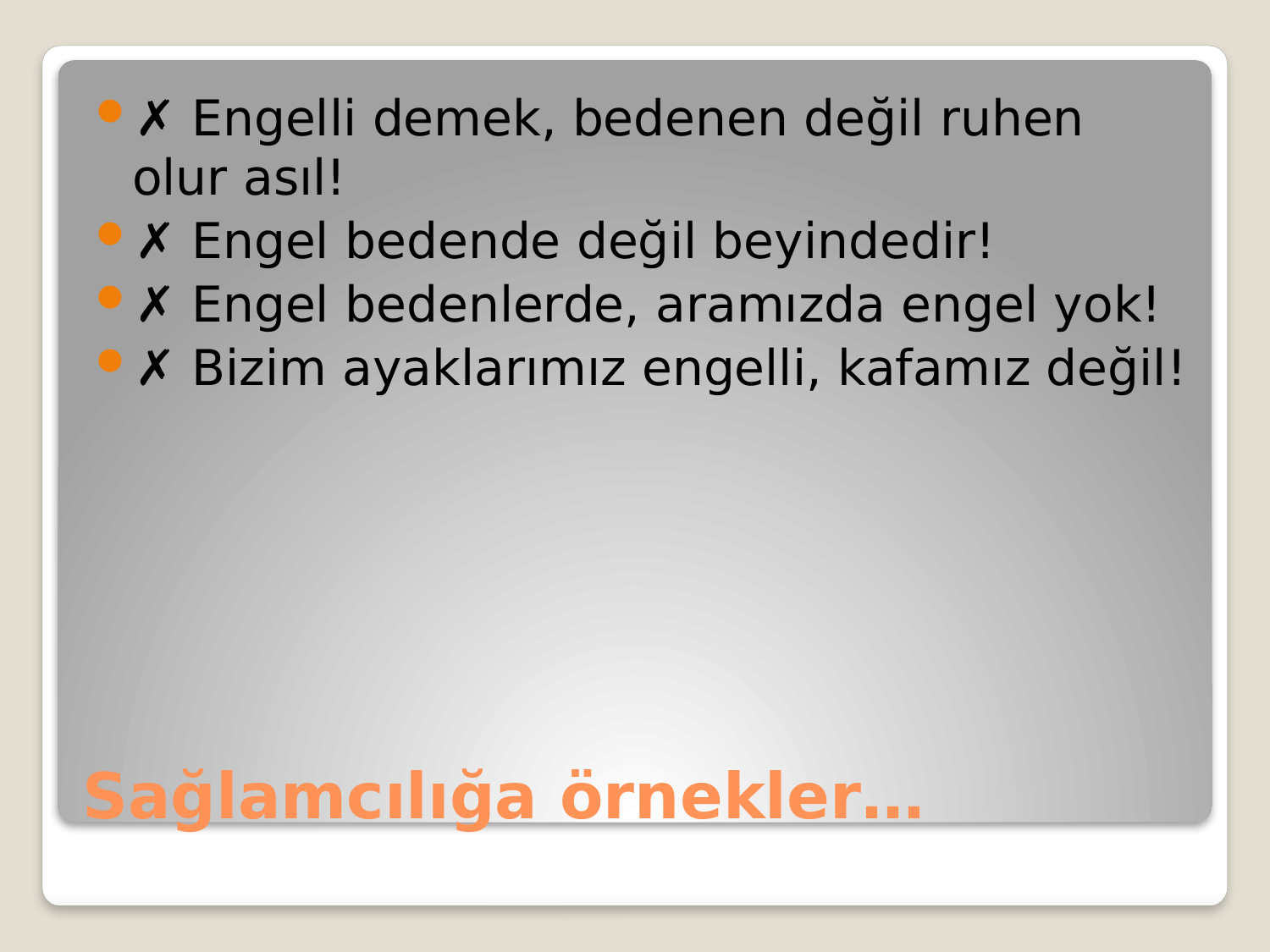

✗ Engelli demek, bedenen değil ruhen olur asıl!
✗ Engel bedende değil beyindedir!
✗ Engel bedenlerde, aramızda engel yok!
✗ Bizim ayaklarımız engelli, kafamız değil!

# Sağlamcılığa örnekler…